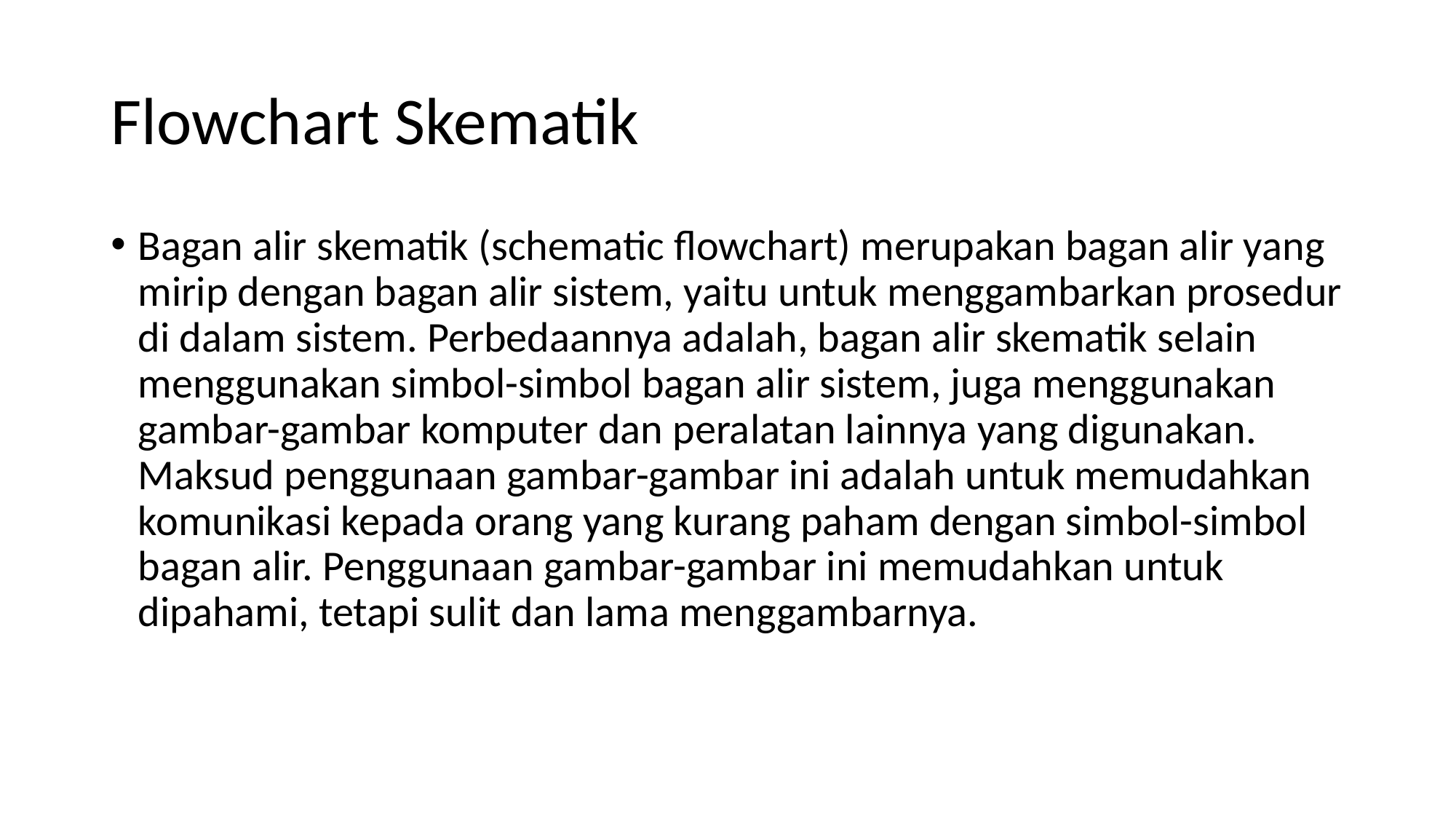

# Flowchart Skematik
Bagan alir skematik (schematic flowchart) merupakan bagan alir yang mirip dengan bagan alir sistem, yaitu untuk menggambarkan prosedur di dalam sistem. Perbedaannya adalah, bagan alir skematik selain menggunakan simbol-simbol bagan alir sistem, juga menggunakan gambar-gambar komputer dan peralatan lainnya yang digunakan. Maksud penggunaan gambar-gambar ini adalah untuk memudahkan komunikasi kepada orang yang kurang paham dengan simbol-simbol bagan alir. Penggunaan gambar-gambar ini memudahkan untuk dipahami, tetapi sulit dan lama menggambarnya.